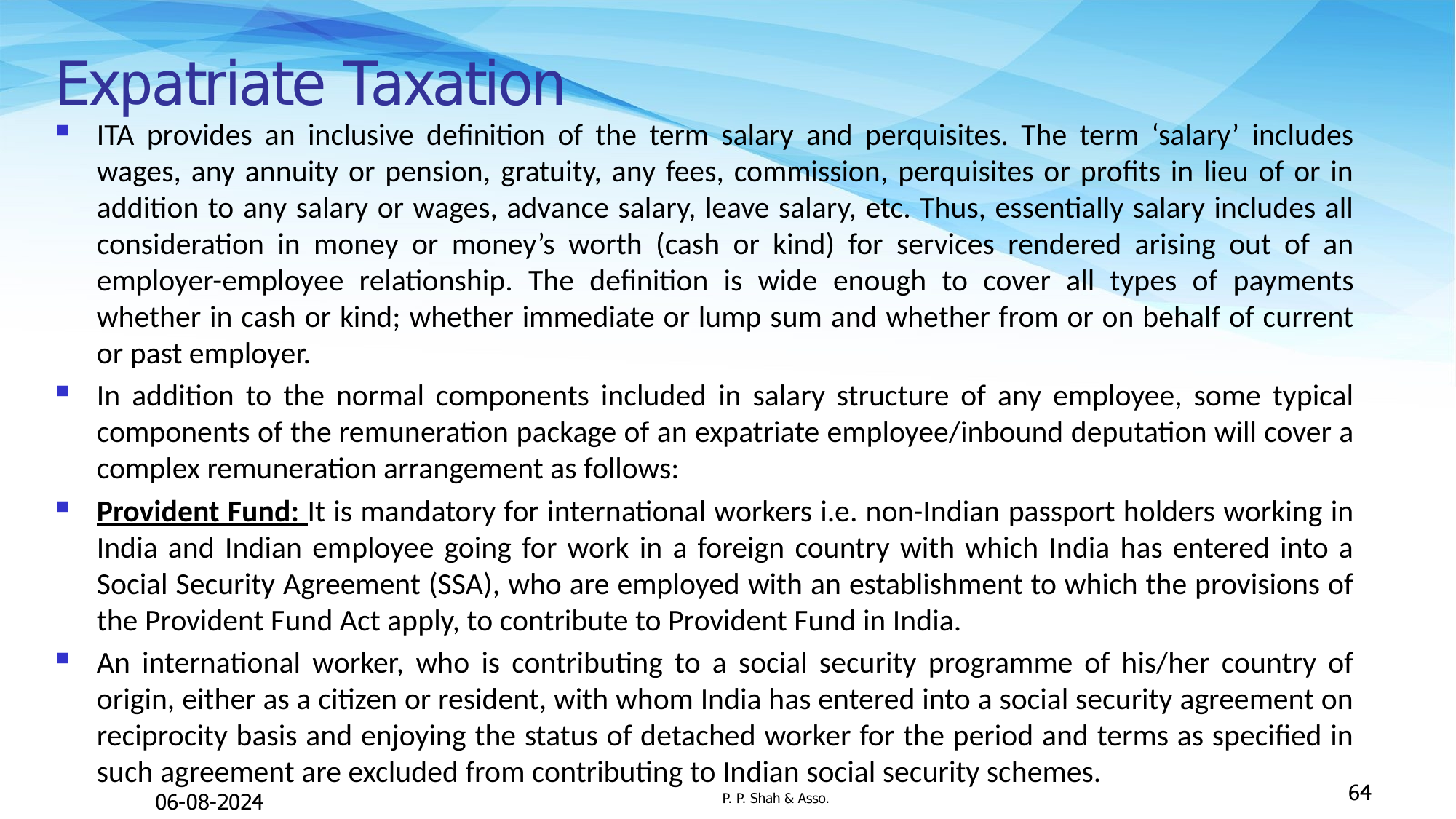

# Expatriate Taxation
ITA provides an inclusive definition of the term salary and perquisites. The term ‘salary’ includes wages, any annuity or pension, gratuity, any fees, commission, perquisites or profits in lieu of or in addition to any salary or wages, advance salary, leave salary, etc. Thus, essentially salary includes all consideration in money or money’s worth (cash or kind) for services rendered arising out of an employer-employee relationship. The definition is wide enough to cover all types of payments whether in cash or kind; whether immediate or lump sum and whether from or on behalf of current or past employer.
In addition to the normal components included in salary structure of any employee, some typical components of the remuneration package of an expatriate employee/inbound deputation will cover a complex remuneration arrangement as follows:
Provident Fund: It is mandatory for international workers i.e. non-Indian passport holders working in India and Indian employee going for work in a foreign country with which India has entered into a Social Security Agreement (SSA), who are employed with an establishment to which the provisions of the Provident Fund Act apply, to contribute to Provident Fund in India.
An international worker, who is contributing to a social security programme of his/her country of origin, either as a citizen or resident, with whom India has entered into a social security agreement on reciprocity basis and enjoying the status of detached worker for the period and terms as specified in such agreement are excluded from contributing to Indian social security schemes.
64
P. P. Shah & Asso.
06-08-2024